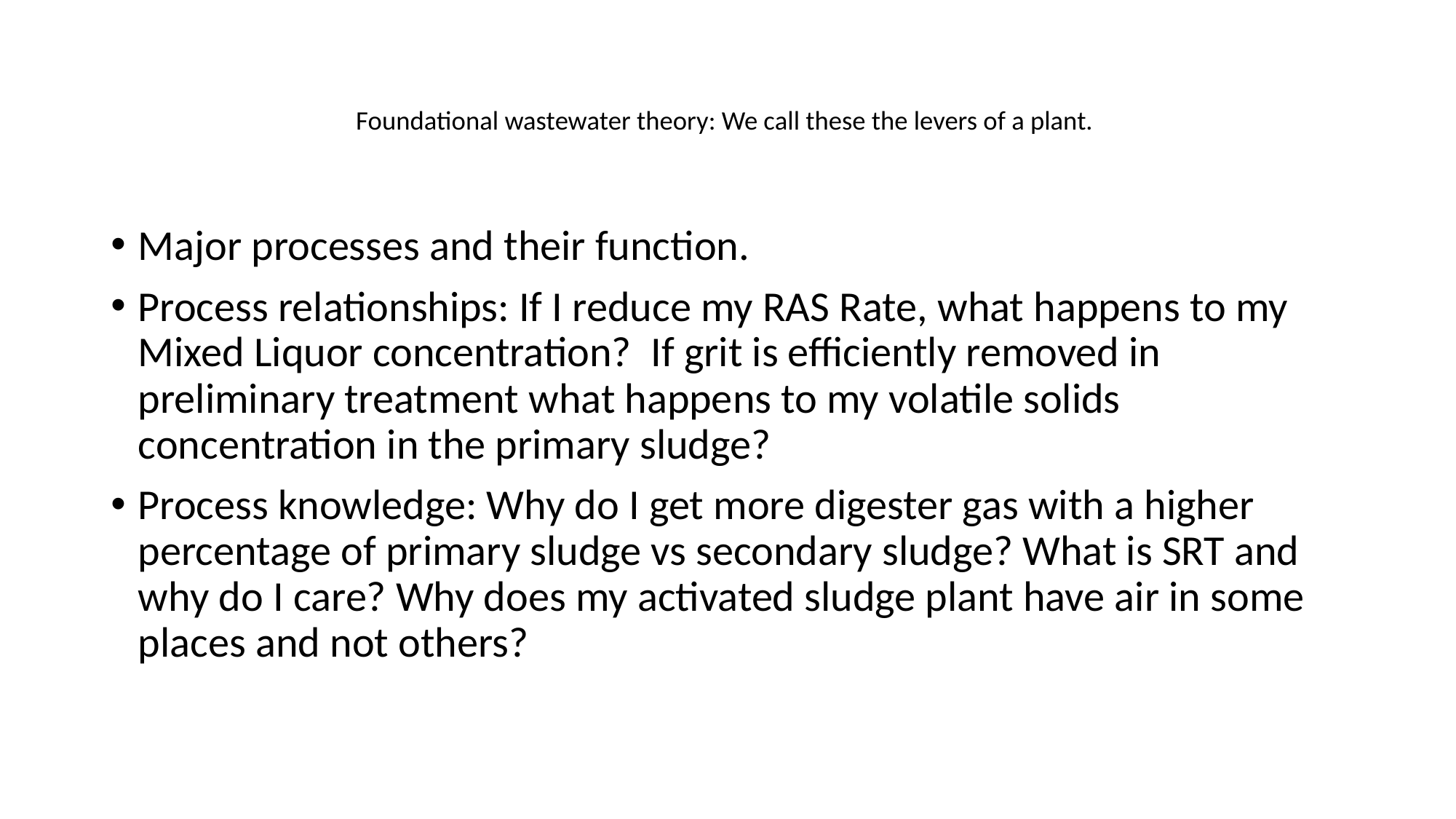

# Foundational wastewater theory: We call these the levers of a plant.
Major processes and their function.
Process relationships: If I reduce my RAS Rate, what happens to my Mixed Liquor concentration?  If grit is efficiently removed in preliminary treatment what happens to my volatile solids concentration in the primary sludge?
Process knowledge: Why do I get more digester gas with a higher percentage of primary sludge vs secondary sludge? What is SRT and why do I care? Why does my activated sludge plant have air in some places and not others?